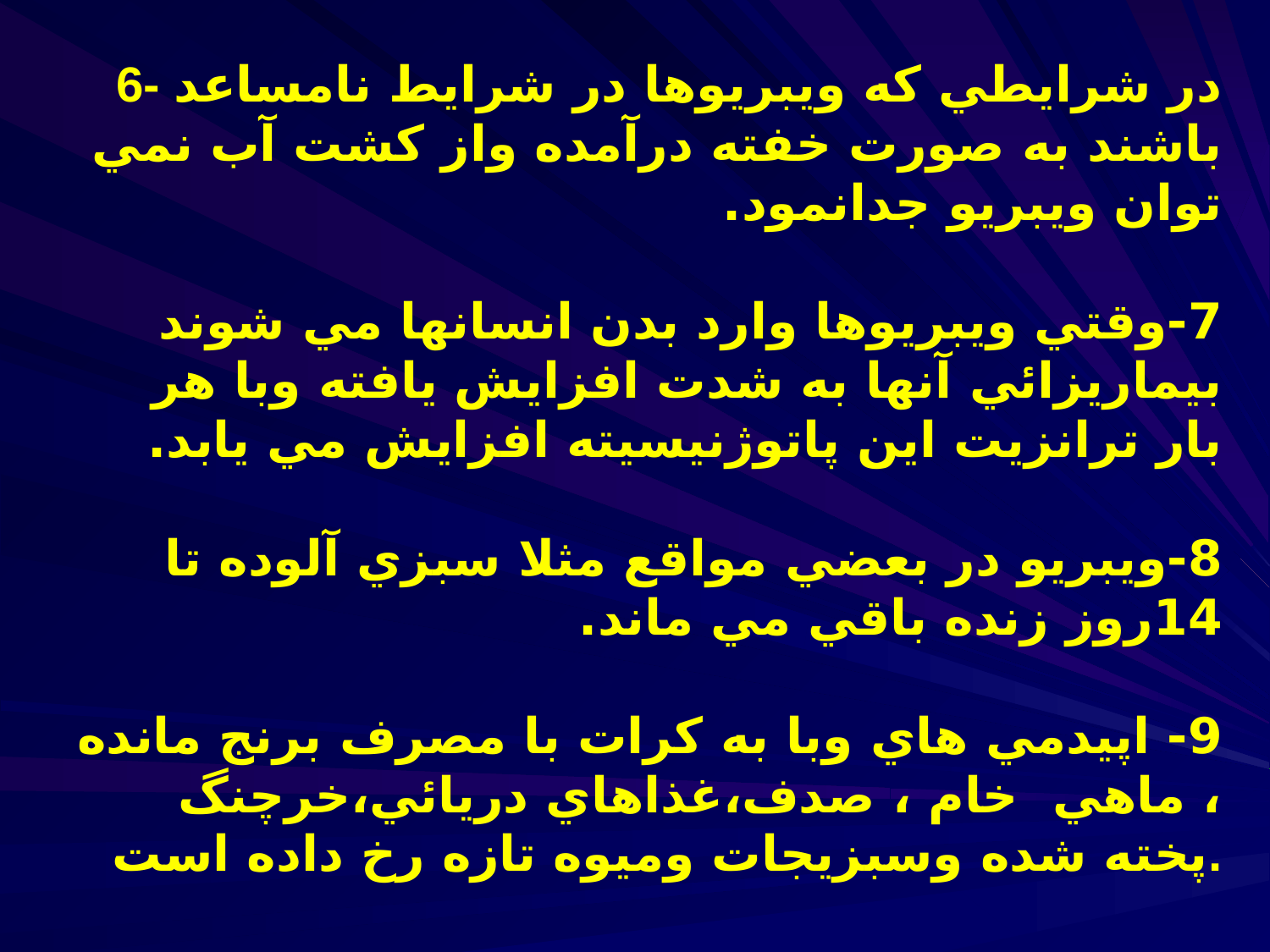

# 6- در شرايطي كه ويبريوها در شرايط نامساعد باشند به صورت خفته درآمده واز كشت آب نمي توان ويبريو جدانمود. 7-وقتي ويبريوها وارد بدن انسانها مي شوند بيماريزائي آنها به شدت افزايش يافته وبا هر بار ترانزيت اين پاتوژنيسيته افزايش مي يابد. 8-ويبريو در بعضي مواقع مثلا سبزي آلوده تا 14روز زنده باقي مي ماند. 9- اپيدمي هاي وبا به كرات با مصرف برنج مانده ، ماهي  خام ، صدف،غذاهاي دريائي،خرچنگ پخته شده وسبزيجات وميوه تازه رخ داده است.